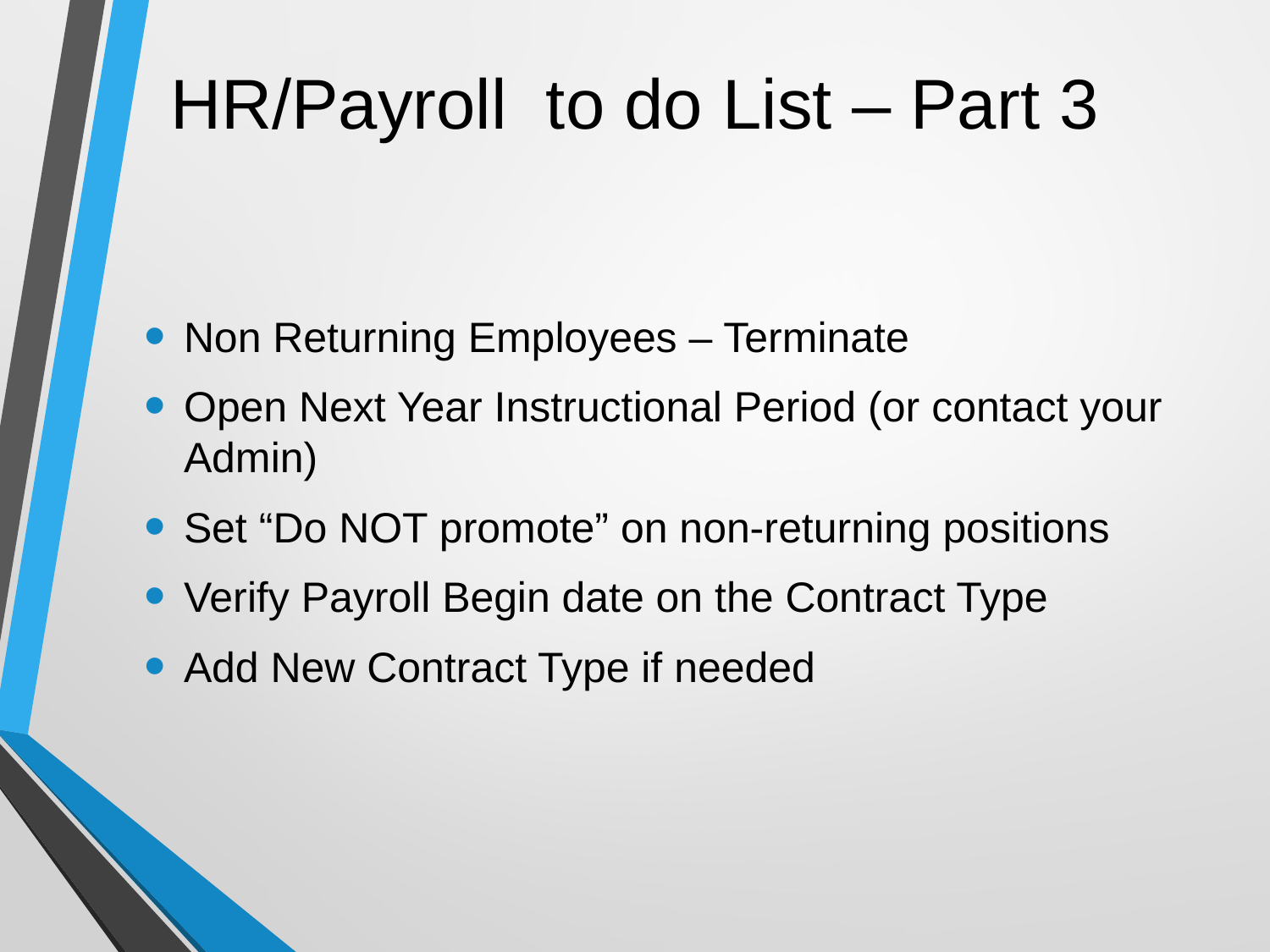

# HR/Payroll  to do List – Part 3
Non Returning Employees – Terminate
Open Next Year Instructional Period (or contact your Admin)
Set “Do NOT promote” on non-returning positions
Verify Payroll Begin date on the Contract Type
Add New Contract Type if needed